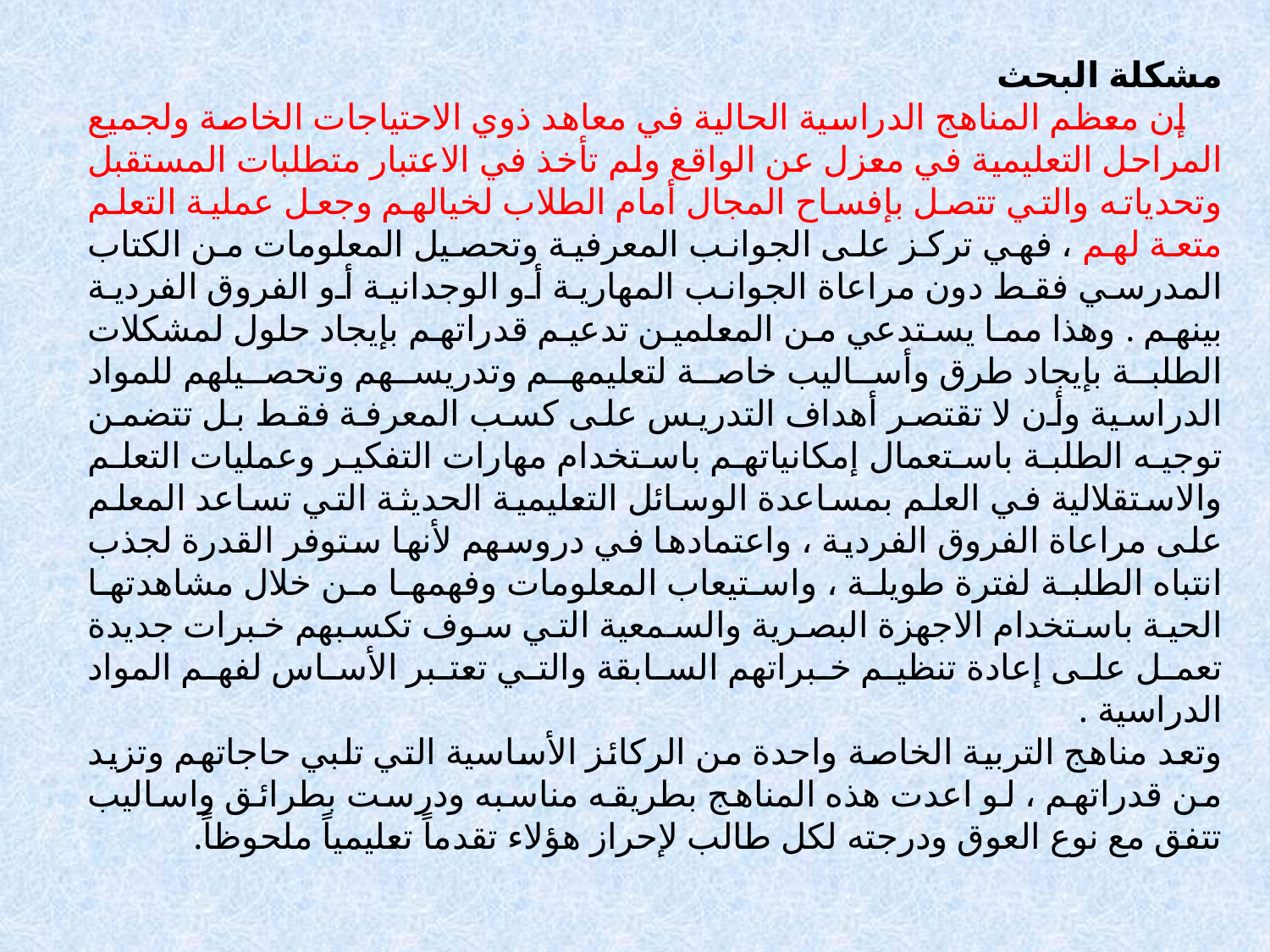

مشكلة البحث
    إن معظم المناهج الدراسية الحالية في معاهد ذوي الاحتياجات الخاصة ولجميع المراحل التعليمية في معزل عن الواقع ولم تأخذ في الاعتبار متطلبات المستقبل وتحدياته والتي تتصل بإفساح المجال أمام الطلاب لخيالهم وجعل عملية التعلم متعة لهم ، فهي تركز على الجوانب المعرفية وتحصيل المعلومات من الكتاب المدرسي فقط دون مراعاة الجوانب المهارية أو الوجدانية أو الفروق الفردية بينهم . وهذا مما يستدعي من المعلمين تدعيم قدراتهم بإيجاد حلول لمشكلات الطلبة بإيجاد طرق وأساليب خاصة لتعليمهم وتدريسهم وتحصيلهم للمواد الدراسية وأن لا تقتصر أهداف التدريس على كسب المعرفة فقط بل تتضمن توجيه الطلبة باستعمال إمكانياتهم باستخدام مهارات التفكير وعمليات التعلم والاستقلالية في العلم بمساعدة الوسائل التعليمية الحديثة التي تساعد المعلم على مراعاة الفروق الفردية ، واعتمادها في دروسهم لأنها ستوفر القدرة لجذب انتباه الطلبة لفترة طويلة ، واستيعاب المعلومات وفهمها من خلال مشاهدتها الحية باستخدام الاجهزة البصرية والسمعية التي سوف تكسبهم خبرات جديدة تعمل على إعادة تنظيم خبراتهم السابقة والتي تعتبر الأساس لفهم المواد الدراسية .
وتعد مناهج التربية الخاصة واحدة من الركائز الأساسية التي تلبي حاجاتهم وتزيد من قدراتهم ، لو اعدت هذه المناهج بطريقه مناسبه ودرست بطرائق واساليب تتفق مع نوع العوق ودرجته لكل طالب لإحراز هؤلاء تقدماً تعليمياً ملحوظاً.